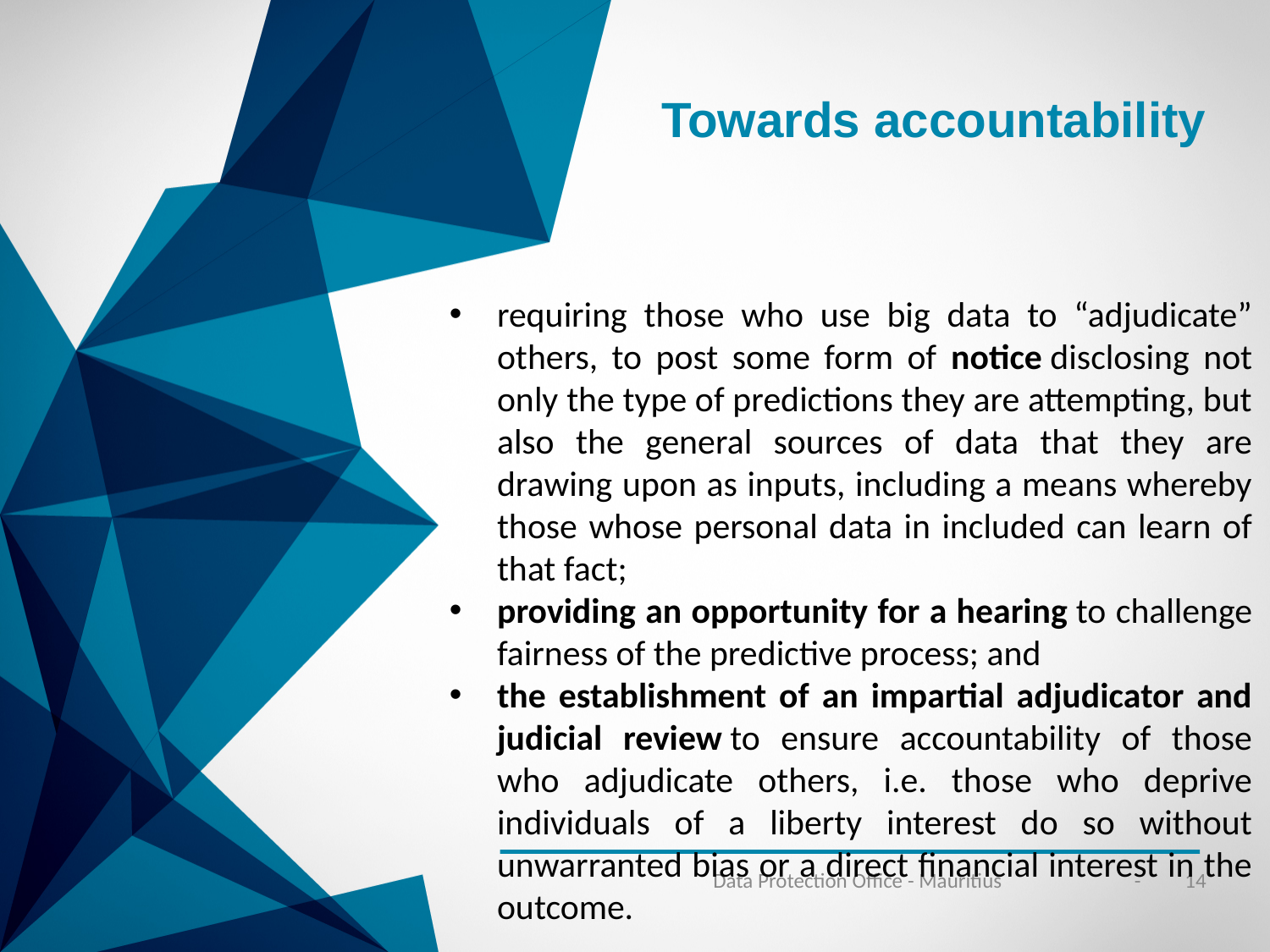

Towards accountability
requiring those who use big data to “adjudicate” others, to post some form of notice disclosing not only the type of predictions they are attempting, but also the general sources of data that they are drawing upon as inputs, including a means whereby those whose personal data in included can learn of that fact;
providing an opportunity for a hearing to challenge fairness of the predictive process; and
the establishment of an impartial adjudicator and judicial review to ensure accountability of those who adjudicate others, i.e. those who deprive individuals of a liberty interest do so without unwarranted bias or a direct financial interest in the outcome.
Data Protection Office - Mauritius
-         14